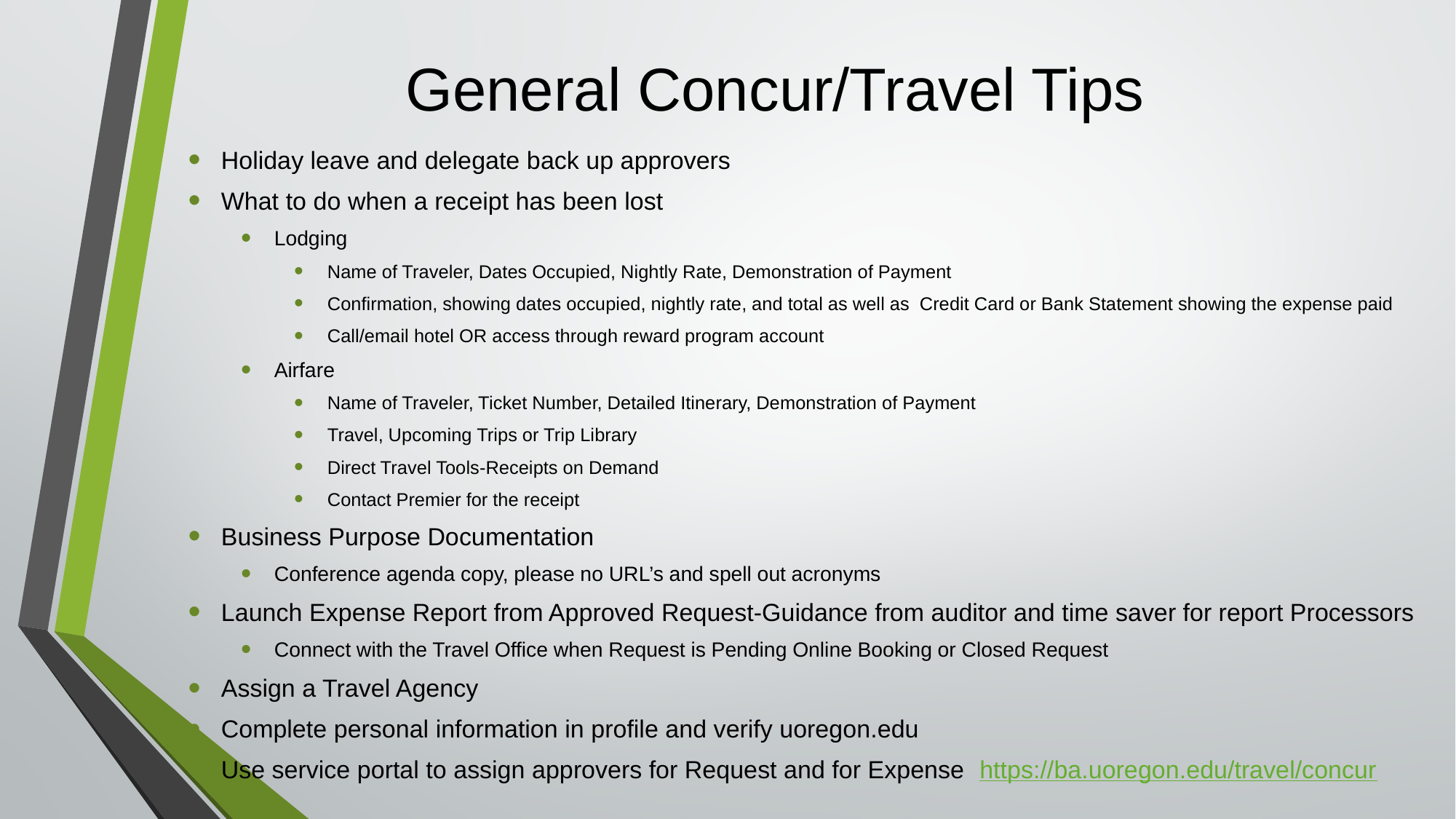

# General Concur/Travel Tips
Holiday leave and delegate back up approvers
What to do when a receipt has been lost
Lodging
Name of Traveler, Dates Occupied, Nightly Rate, Demonstration of Payment
Confirmation, showing dates occupied, nightly rate, and total as well as  Credit Card or Bank Statement showing the expense paid
Call/email hotel OR access through reward program account
Airfare
Name of Traveler, Ticket Number, Detailed Itinerary, Demonstration of Payment
Travel, Upcoming Trips or Trip Library
Direct Travel Tools-Receipts on Demand
Contact Premier for the receipt
Business Purpose Documentation
Conference agenda copy, please no URL’s and spell out acronyms
Launch Expense Report from Approved Request-Guidance from auditor and time saver for report Processors
Connect with the Travel Office when Request is Pending Online Booking or Closed Request
Assign a Travel Agency
Complete personal information in profile and verify uoregon.edu
Use service portal to assign approvers for Request and for Expense  https://ba.uoregon.edu/travel/concur